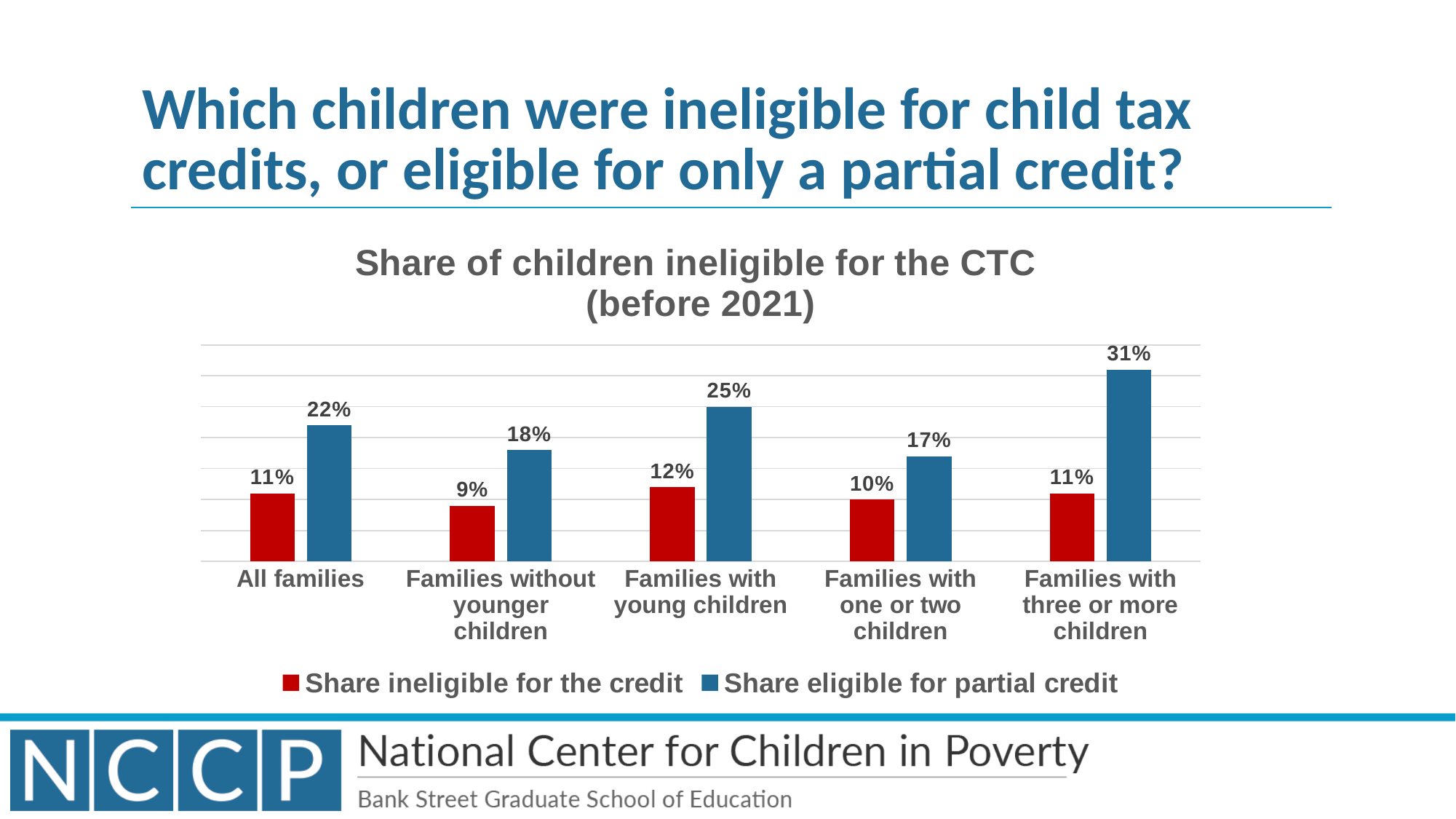

# Which children were ineligible for child tax credits, or eligible for only a partial credit?

### Chart: Share of children ineligible for the CTC (before 2021)

| Category | Share ineligible for the credit | Share eligible for partial credit |
|---|---|---|
| All families | 0.11 | 0.22 |
| Families without younger children | 0.09 | 0.18 |
| Families with young children | 0.12 | 0.25 |
| Families with one or two children | 0.1 | 0.17 |
| Families with three or more children | 0.11 | 0.31 |
17